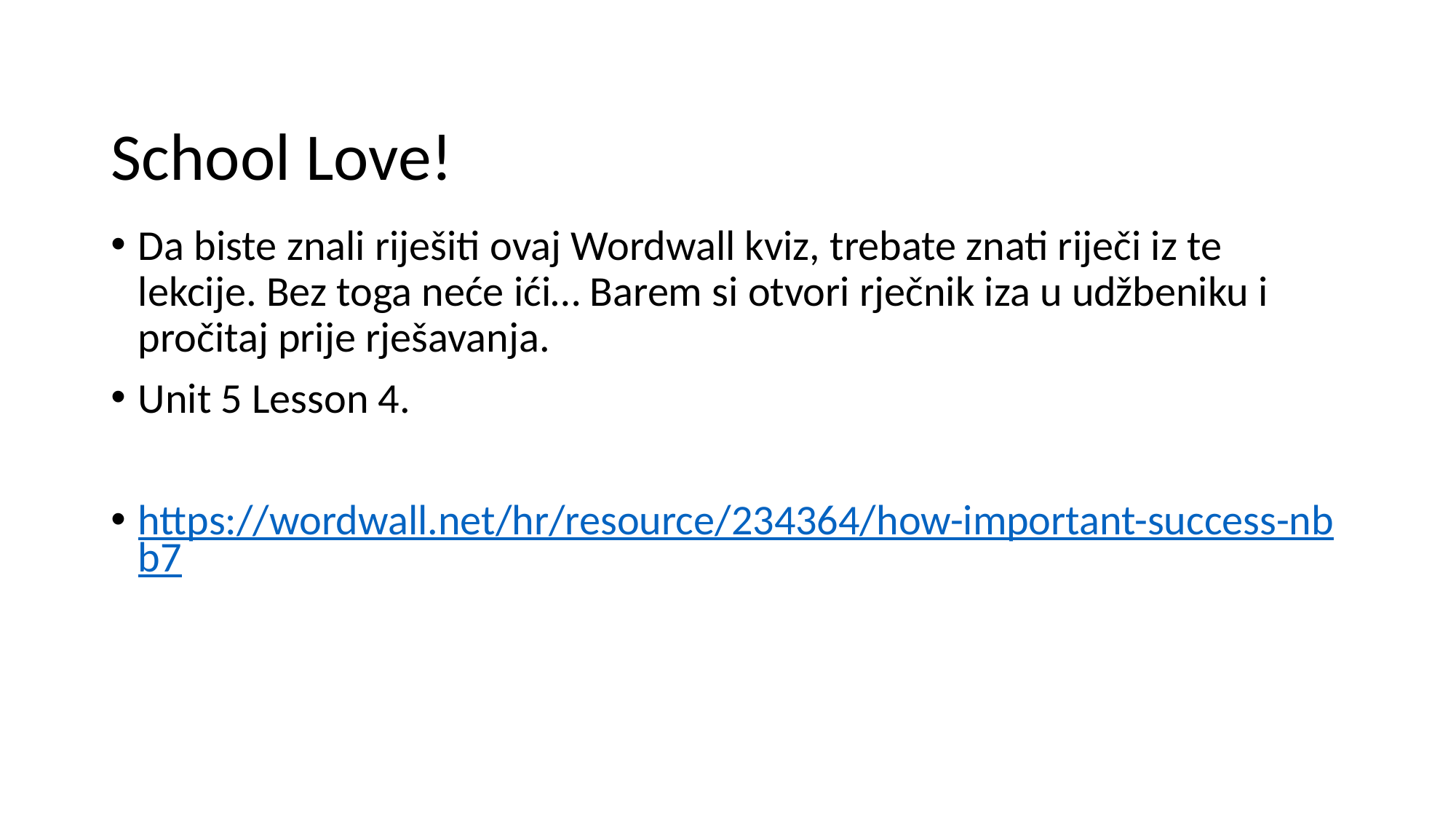

# School Love!
Da biste znali riješiti ovaj Wordwall kviz, trebate znati riječi iz te lekcije. Bez toga neće ići… Barem si otvori rječnik iza u udžbeniku i pročitaj prije rješavanja.
Unit 5 Lesson 4.

https://wordwall.net/hr/resource/234364/how-important-success-nbb7